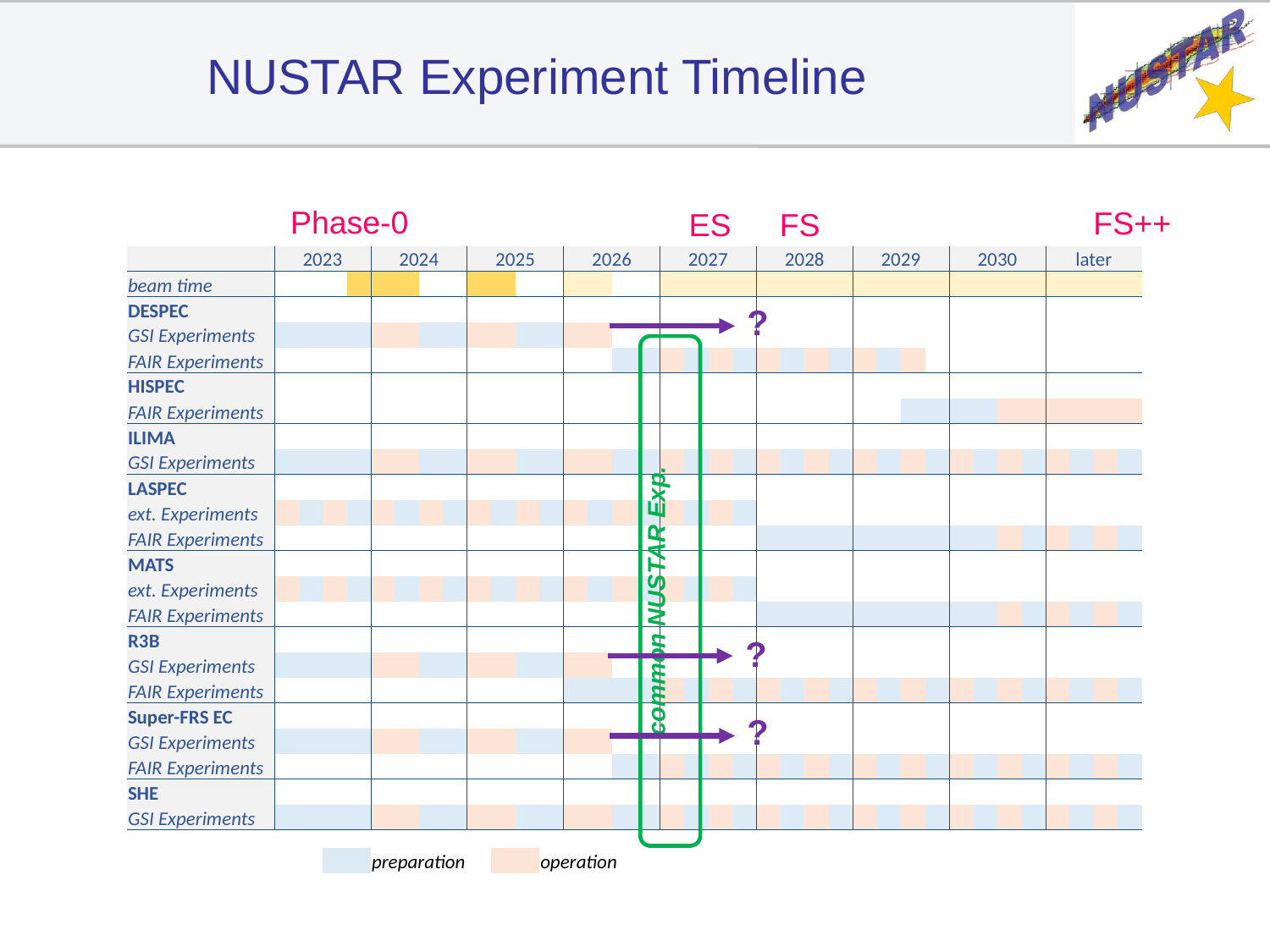

# NUSTAR Experiment Timeline
Phase-0
FS++
ES
FS
|  | 2023 |  |  |  | 2024 |  |  |  | 2025 |  |  |  | 2026 |  |  |  | 2027 |  |  |  | 2028 |  |  |  | 2029 |  |  |  | 2030 |  |  |  | later |  |  |  |
| --- | --- | --- | --- | --- | --- | --- | --- | --- | --- | --- | --- | --- | --- | --- | --- | --- | --- | --- | --- | --- | --- | --- | --- | --- | --- | --- | --- | --- | --- | --- | --- | --- | --- | --- | --- | --- |
| beam time |  |  |  |  |  |  |  |  |  |  |  |  |  |  |  |  |  |  |  |  |  |  |  |  |  |  |  |  |  |  |  |  |  |  |  |  |
| DESPEC |  |  |  |  |  |  |  |  |  |  |  |  |  |  |  |  |  |  |  |  |  |  |  |  |  |  |  |  |  |  |  |  |  |  |  |  |
| GSI Experiments |  |  |  |  |  |  |  |  |  |  |  |  |  |  |  |  |  |  |  |  |  |  |  |  |  |  |  |  |  |  |  |  |  |  |  |  |
| FAIR Experiments |  |  |  |  |  |  |  |  |  |  |  |  |  |  |  |  |  |  |  |  |  |  |  |  |  |  |  |  |  |  |  |  |  |  |  |  |
| HISPEC |  |  |  |  |  |  |  |  |  |  |  |  |  |  |  |  |  |  |  |  |  |  |  |  |  |  |  |  |  |  |  |  |  |  |  |  |
| FAIR Experiments |  |  |  |  |  |  |  |  |  |  |  |  |  |  |  |  |  |  |  |  |  |  |  |  |  |  |  |  |  |  |  |  |  |  |  |  |
| ILIMA |  |  |  |  |  |  |  |  |  |  |  |  |  |  |  |  |  |  |  |  |  |  |  |  |  |  |  |  |  |  |  |  |  |  |  |  |
| GSI Experiments |  |  |  |  |  |  |  |  |  |  |  |  |  |  |  |  |  |  |  |  |  |  |  |  |  |  |  |  |  |  |  |  |  |  |  |  |
| LASPEC |  |  |  |  |  |  |  |  |  |  |  |  |  |  |  |  |  |  |  |  |  |  |  |  |  |  |  |  |  |  |  |  |  |  |  |  |
| ext. Experiments |  |  |  |  |  |  |  |  |  |  |  |  |  |  |  |  |  |  |  |  |  |  |  |  |  |  |  |  |  |  |  |  |  |  |  |  |
| FAIR Experiments |  |  |  |  |  |  |  |  |  |  |  |  |  |  |  |  |  |  |  |  |  |  |  |  |  |  |  |  |  |  |  |  |  |  |  |  |
| MATS |  |  |  |  |  |  |  |  |  |  |  |  |  |  |  |  |  |  |  |  |  |  |  |  |  |  |  |  |  |  |  |  |  |  |  |  |
| ext. Experiments |  |  |  |  |  |  |  |  |  |  |  |  |  |  |  |  |  |  |  |  |  |  |  |  |  |  |  |  |  |  |  |  |  |  |  |  |
| FAIR Experiments |  |  |  |  |  |  |  |  |  |  |  |  |  |  |  |  |  |  |  |  |  |  |  |  |  |  |  |  |  |  |  |  |  |  |  |  |
| R3B |  |  |  |  |  |  |  |  |  |  |  |  |  |  |  |  |  |  |  |  |  |  |  |  |  |  |  |  |  |  |  |  |  |  |  |  |
| GSI Experiments |  |  |  |  |  |  |  |  |  |  |  |  |  |  |  |  |  |  |  |  |  |  |  |  |  |  |  |  |  |  |  |  |  |  |  |  |
| FAIR Experiments |  |  |  |  |  |  |  |  |  |  |  |  |  |  |  |  |  |  |  |  |  |  |  |  |  |  |  |  |  |  |  |  |  |  |  |  |
| Super-FRS EC |  |  |  |  |  |  |  |  |  |  |  |  |  |  |  |  |  |  |  |  |  |  |  |  |  |  |  |  |  |  |  |  |  |  |  |  |
| GSI Experiments |  |  |  |  |  |  |  |  |  |  |  |  |  |  |  |  |  |  |  |  |  |  |  |  |  |  |  |  |  |  |  |  |  |  |  |  |
| FAIR Experiments |  |  |  |  |  |  |  |  |  |  |  |  |  |  |  |  |  |  |  |  |  |  |  |  |  |  |  |  |  |  |  |  |  |  |  |  |
| SHE |  |  |  |  |  |  |  |  |  |  |  |  |  |  |  |  |  |  |  |  |  |  |  |  |  |  |  |  |  |  |  |  |  |  |  |  |
| GSI Experiments |  |  |  |  |  |  |  |  |  |  |  |  |  |  |  |  |  |  |  |  |  |  |  |  |  |  |  |  |  |  |  |  |  |  |  |  |
|  |  |  |  |  |  |  |  |  |  |  |  |  |  |  |  |  |  |  |  |  |  |  |  |  |  |  |  |  |  |  |  |  |  |  |  |  |
|  |  |  |  |  | preparation |  |  |  |  |  |  | operation |  |  |  |  |  |  |  |  |  |  |  |  |  |  |  |  |  |  |  |  |  |  |  |  |
?

common NUSTAR Exp.
?
?